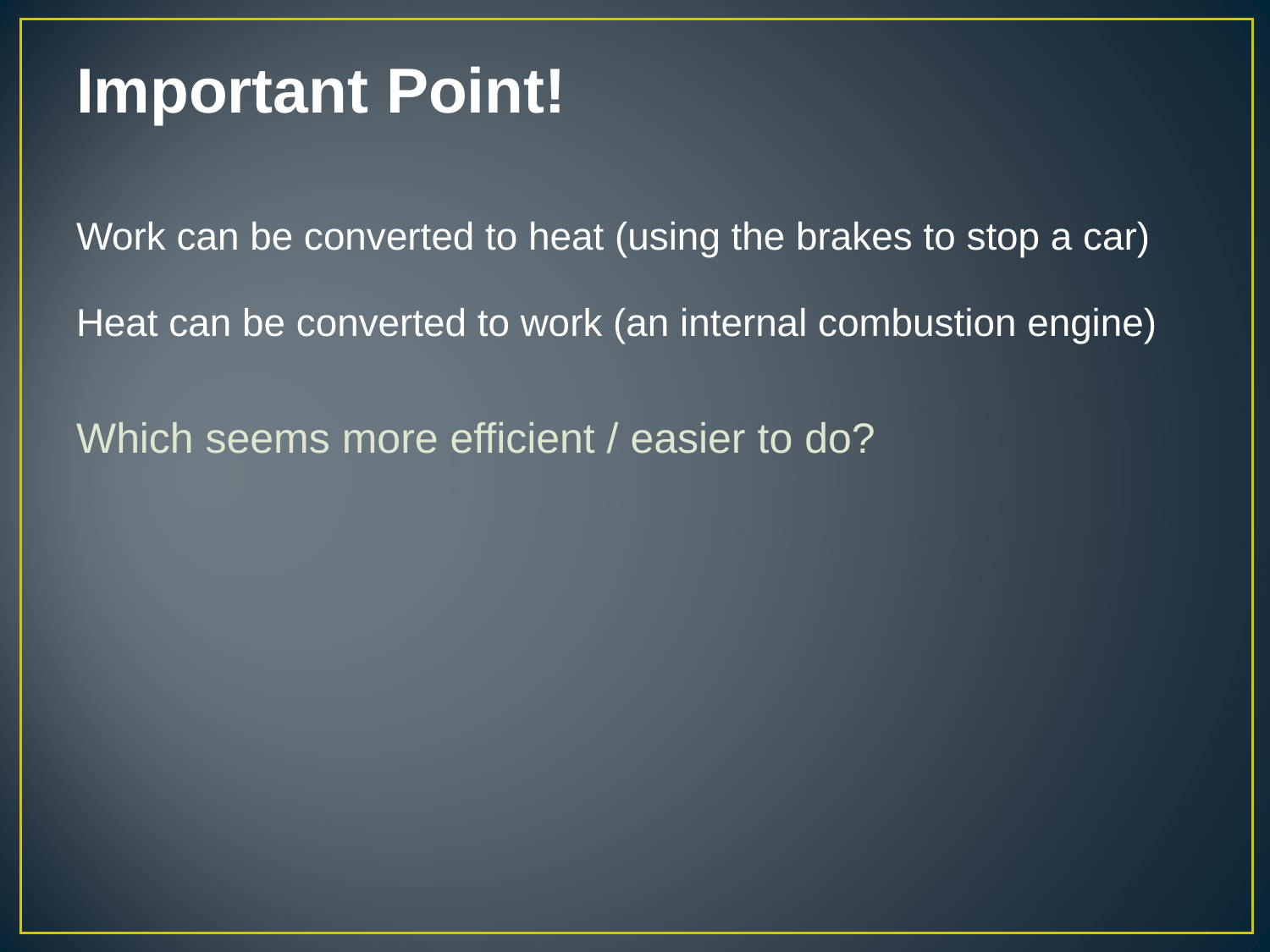

# Important Point!

Work can be converted to heat (using the brakes to stop a car)

Heat can be converted to work (an internal combustion engine)

Which seems more efficient / easier to do?